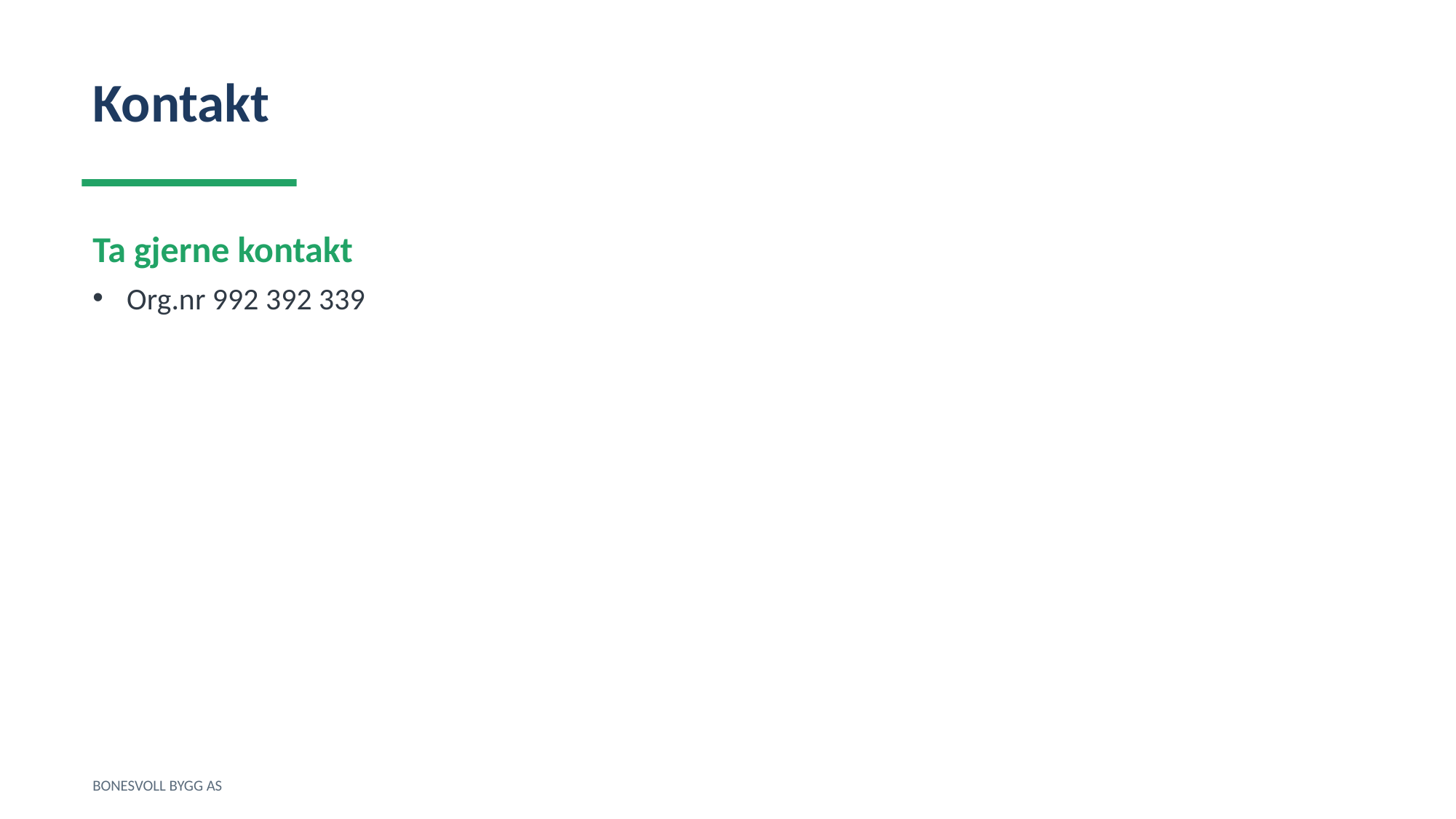

Kontakt

Ta gjerne kontakt
Org.nr 992 392 339
BONESVOLL BYGG AS